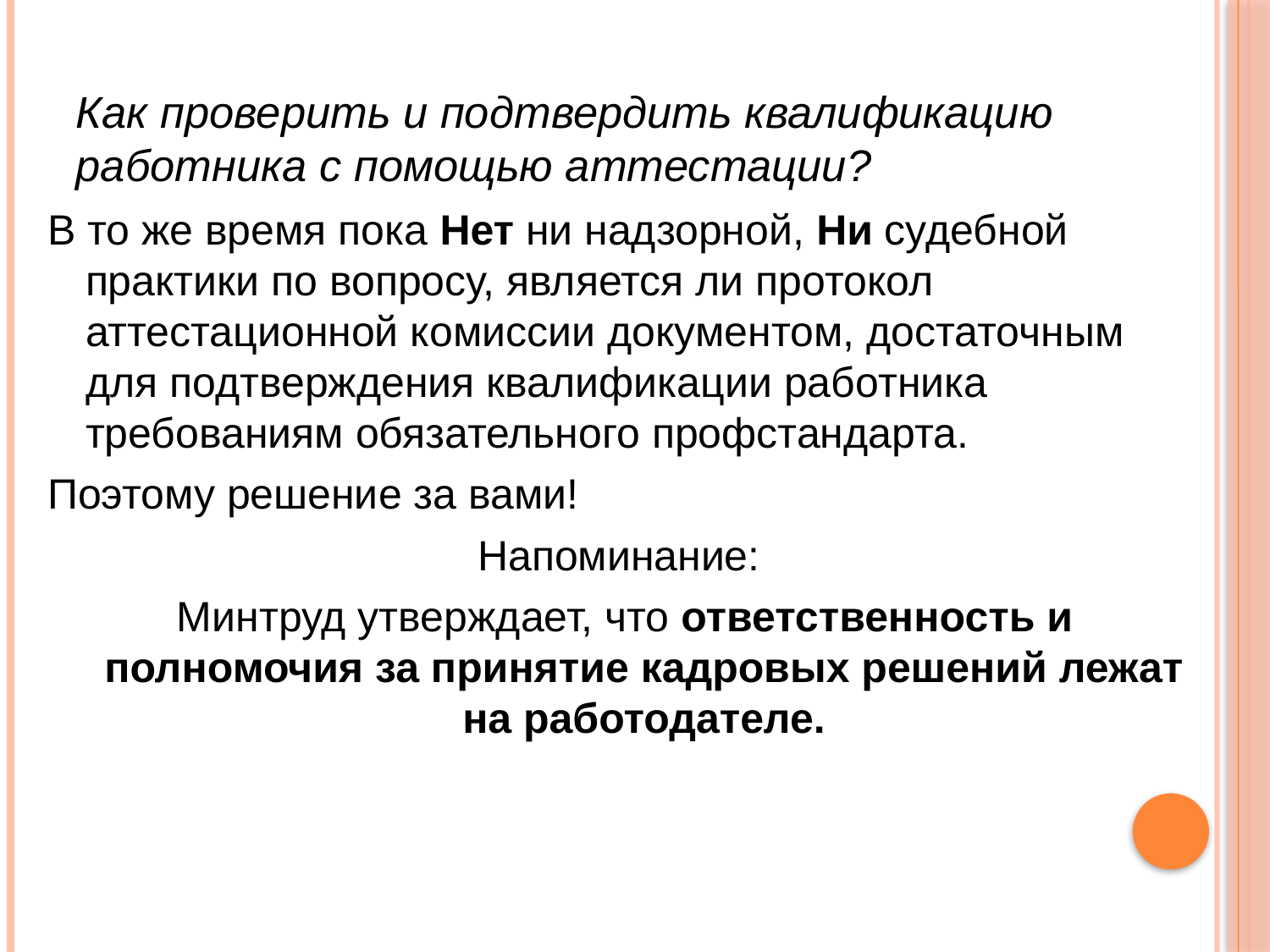

# Как проверить и подтвердить квалификацию работника с помощью аттестации?
В то же время пока Нет ни надзорной, Ни судебной практики по вопросу, является ли протокол аттестационной комиссии документом, достаточным для подтверждения квалификации работника требованиям обязательного профстандарта.
Поэтому решение за вами!
Напоминание:
Минтруд утверждает, что ответственность и полномочия за принятие кадровых решений лежат на работодателе.